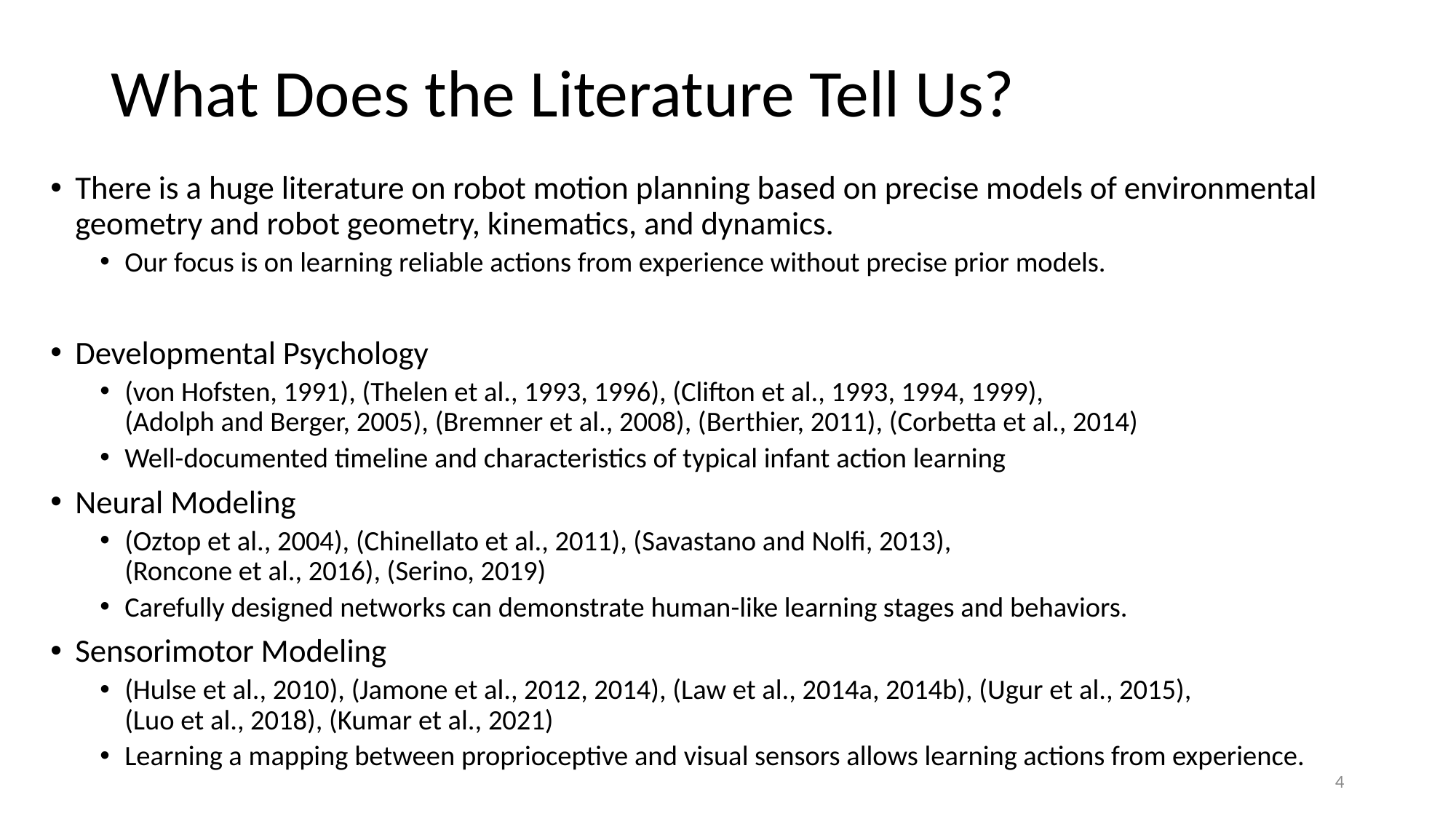

# What Does the Literature Tell Us?
There is a huge literature on robot motion planning based on precise models of environmental geometry and robot geometry, kinematics, and dynamics.
Our focus is on learning reliable actions from experience without precise prior models.

Developmental Psychology
(von Hofsten, 1991), (Thelen et al., 1993, 1996), (Clifton et al., 1993, 1994, 1999),
(Adolph and Berger, 2005), (Bremner et al., 2008), (Berthier, 2011), (Corbetta et al., 2014)
Well-documented timeline and characteristics of typical infant action learning
Neural Modeling
(Oztop et al., 2004), (Chinellato et al., 2011), (Savastano and Nolfi, 2013),
(Roncone et al., 2016), (Serino, 2019)
Carefully designed networks can demonstrate human-like learning stages and behaviors.
Sensorimotor Modeling
(Hulse et al., 2010), (Jamone et al., 2012, 2014), (Law et al., 2014a, 2014b), (Ugur et al., 2015),
(Luo et al., 2018), (Kumar et al., 2021)
Learning a mapping between proprioceptive and visual sensors allows learning actions from experience.
4